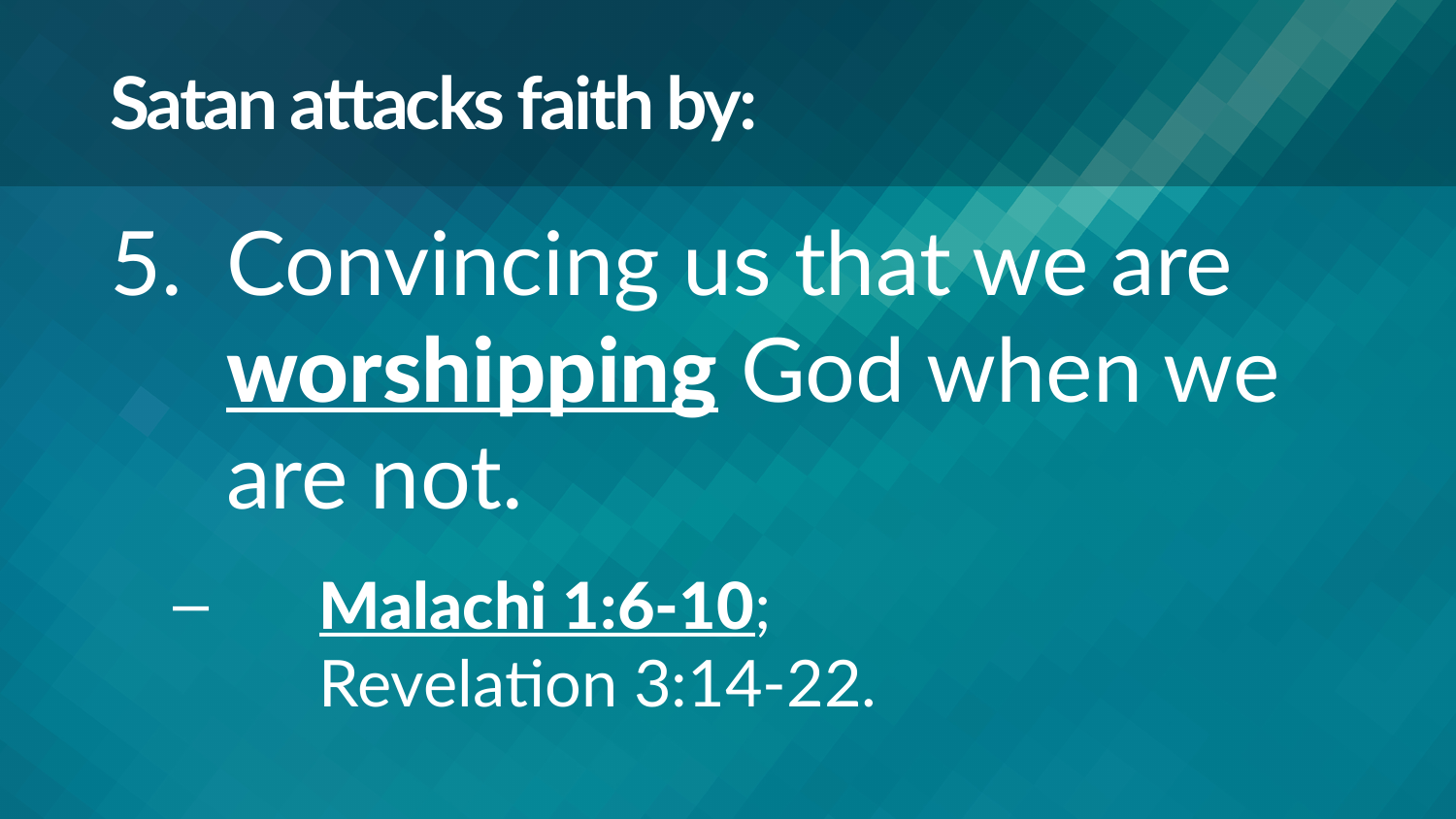

# Satan attacks faith by:
Convincing us that we are worshipping God when we are not.
Malachi 1:6-10;
Revelation 3:14-22.